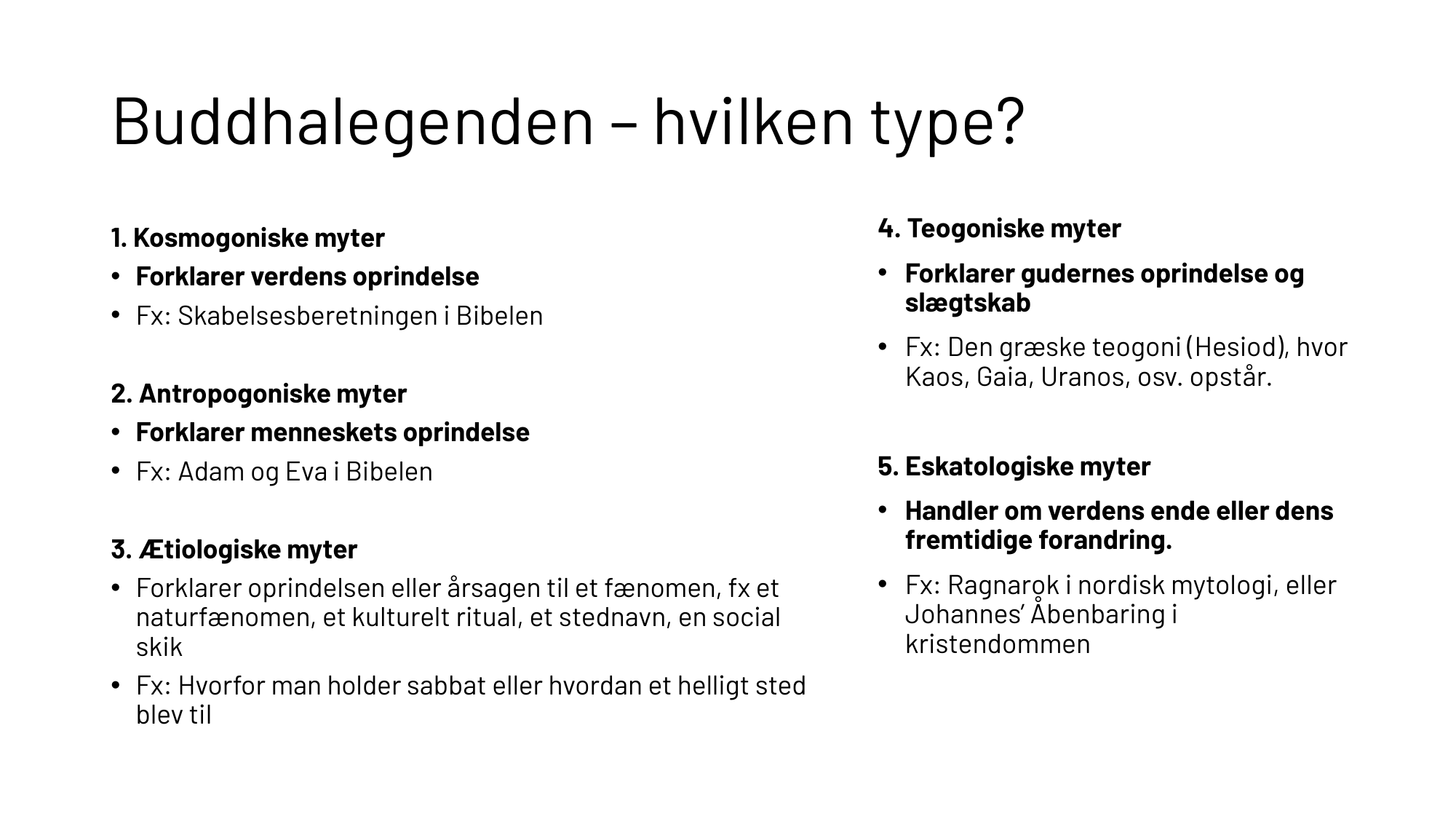

# Buddhalegenden – hvilken type?
4. Teogoniske myter
Forklarer gudernes oprindelse og slægtskab
Fx: Den græske teogoni (Hesiod), hvor Kaos, Gaia, Uranos, osv. opstår.

5. Eskatologiske myter
Handler om verdens ende eller dens fremtidige forandring.
Fx: Ragnarok i nordisk mytologi, eller Johannes’ Åbenbaring i kristendommen
1. Kosmogoniske myter
Forklarer verdens oprindelse
Fx: Skabelsesberetningen i Bibelen

2. Antropogoniske myter
Forklarer menneskets oprindelse
Fx: Adam og Eva i Bibelen

3. Ætiologiske myter
Forklarer oprindelsen eller årsagen til et fænomen, fx et naturfænomen, et kulturelt ritual, et stednavn, en social skik
Fx: Hvorfor man holder sabbat eller hvordan et helligt sted blev til